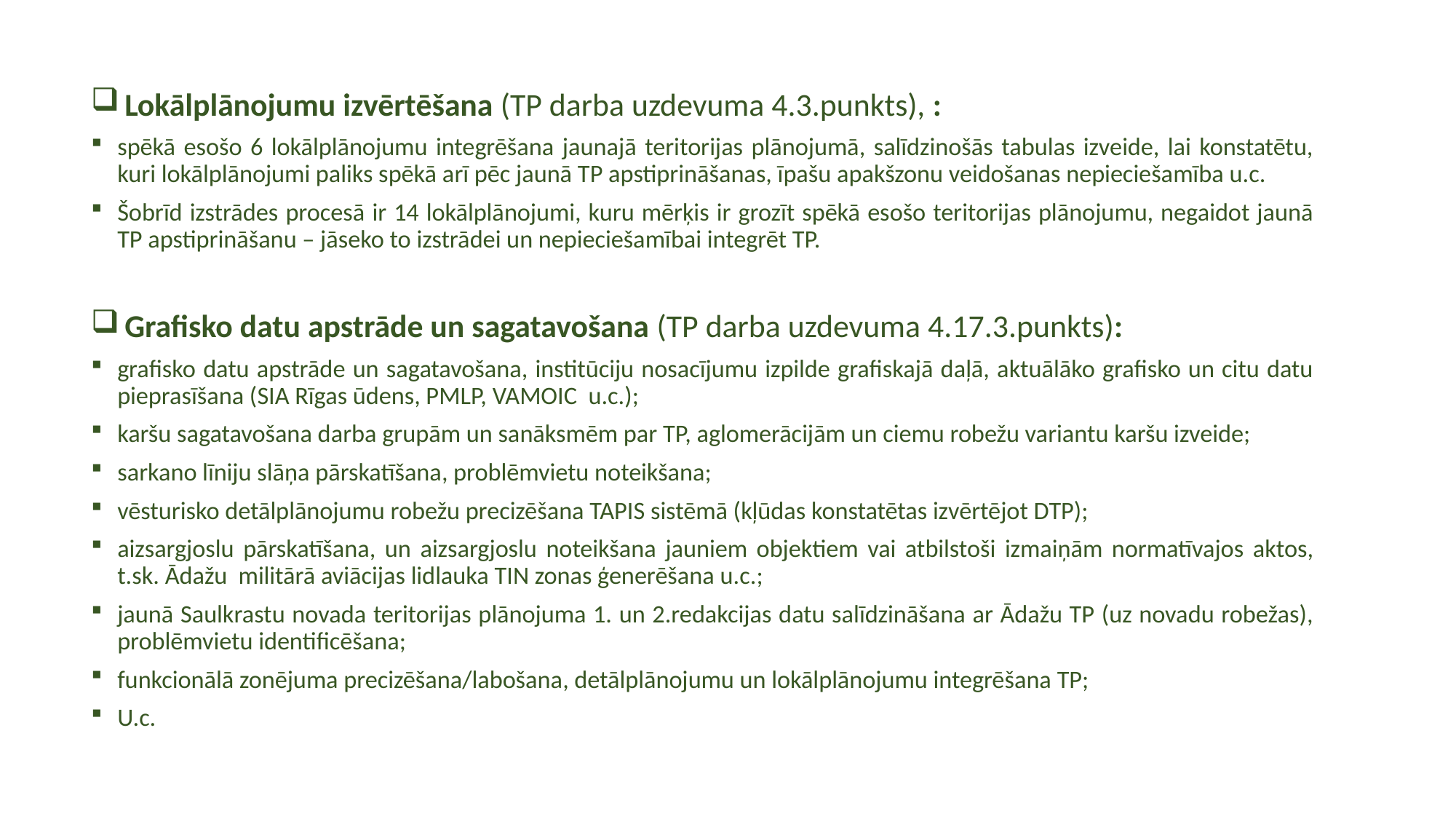

Lokālplānojumu izvērtēšana (TP darba uzdevuma 4.3.punkts), :
spēkā esošo 6 lokālplānojumu integrēšana jaunajā teritorijas plānojumā, salīdzinošās tabulas izveide, lai konstatētu, kuri lokālplānojumi paliks spēkā arī pēc jaunā TP apstiprināšanas, īpašu apakšzonu veidošanas nepieciešamība u.c.
Šobrīd izstrādes procesā ir 14 lokālplānojumi, kuru mērķis ir grozīt spēkā esošo teritorijas plānojumu, negaidot jaunā TP apstiprināšanu – jāseko to izstrādei un nepieciešamībai integrēt TP.

 Grafisko datu apstrāde un sagatavošana (TP darba uzdevuma 4.17.3.punkts):
grafisko datu apstrāde un sagatavošana, institūciju nosacījumu izpilde grafiskajā daļā, aktuālāko grafisko un citu datu pieprasīšana (SIA Rīgas ūdens, PMLP, VAMOIC  u.c.);
karšu sagatavošana darba grupām un sanāksmēm par TP, aglomerācijām un ciemu robežu variantu karšu izveide;
sarkano līniju slāņa pārskatīšana, problēmvietu noteikšana;
vēsturisko detālplānojumu robežu precizēšana TAPIS sistēmā (kļūdas konstatētas izvērtējot DTP);
aizsargjoslu pārskatīšana, un aizsargjoslu noteikšana jauniem objektiem vai atbilstoši izmaiņām normatīvajos aktos, t.sk. Ādažu  militārā aviācijas lidlauka TIN zonas ģenerēšana u.c.;
jaunā Saulkrastu novada teritorijas plānojuma 1. un 2.redakcijas datu salīdzināšana ar Ādažu TP (uz novadu robežas), problēmvietu identificēšana;
funkcionālā zonējuma precizēšana/labošana, detālplānojumu un lokālplānojumu integrēšana TP;
U.c.